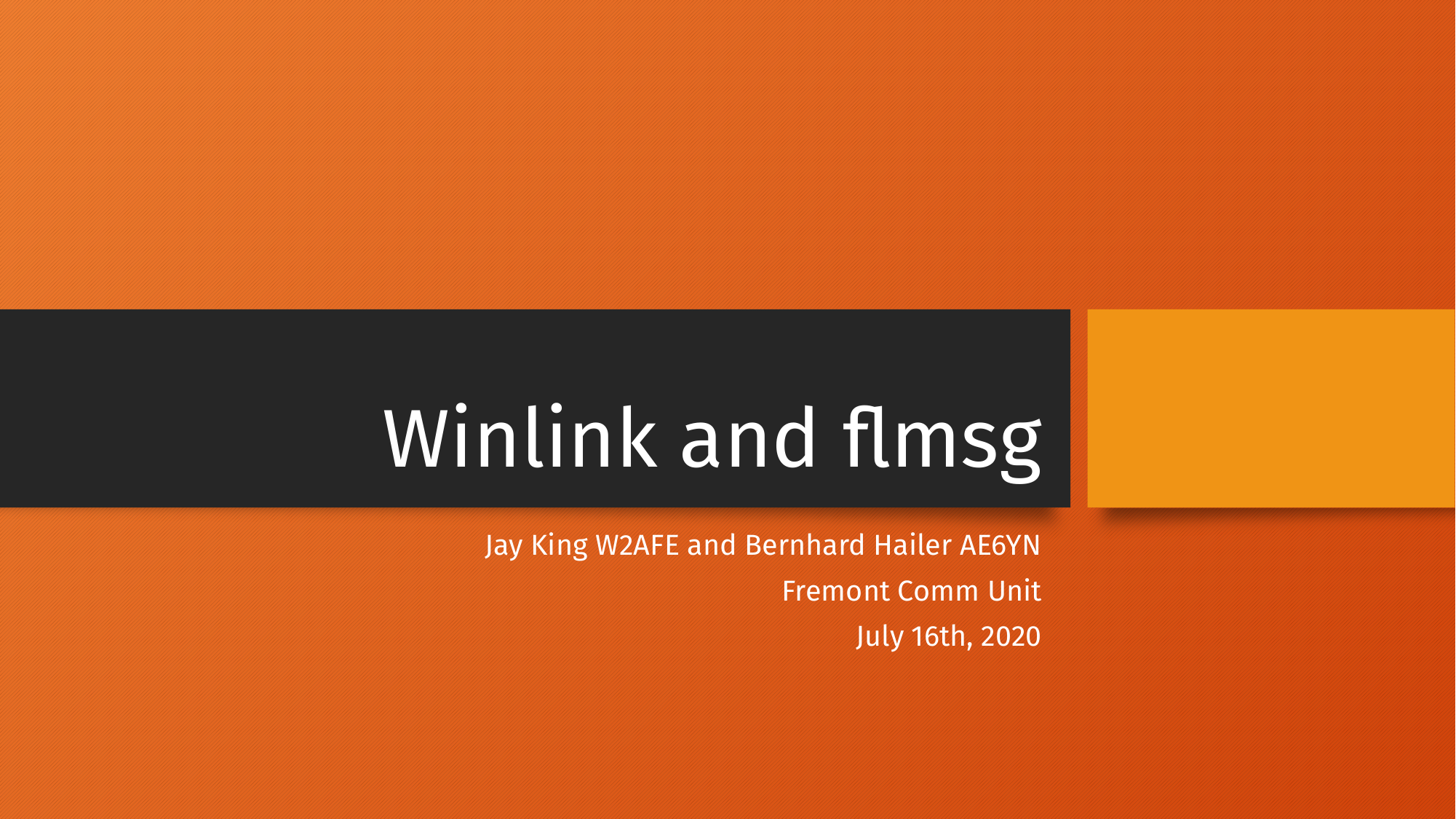

# Winlink and flmsg
Jay King W2AFE and Bernhard Hailer AE6YN
Fremont Comm Unit
July 16th, 2020